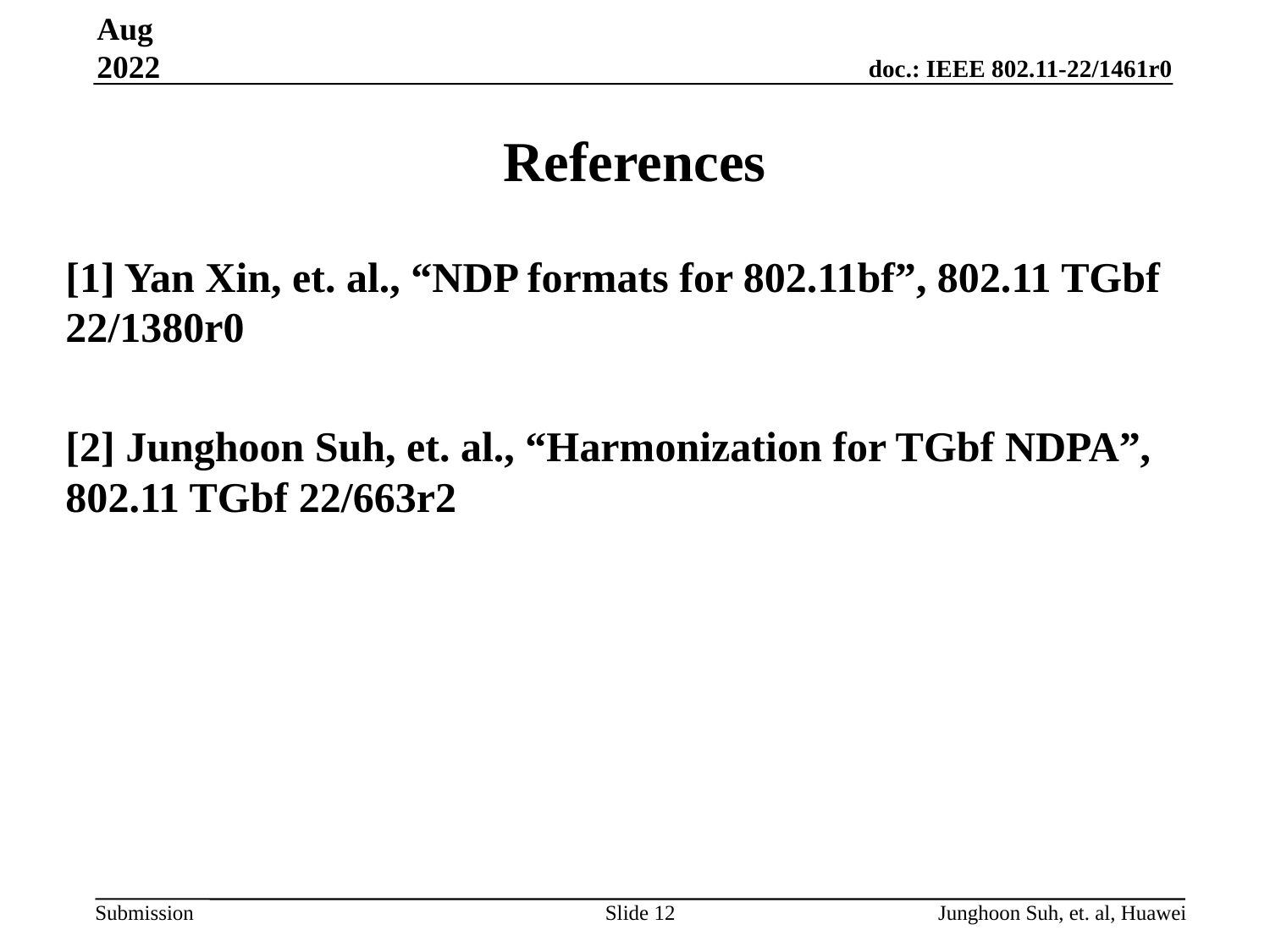

Aug 2022
# References
[1] Yan Xin, et. al., “NDP formats for 802.11bf”, 802.11 TGbf 22/1380r0

[2] Junghoon Suh, et. al., “Harmonization for TGbf NDPA”, 802.11 TGbf 22/663r2

Slide 12
Junghoon Suh, et. al, Huawei